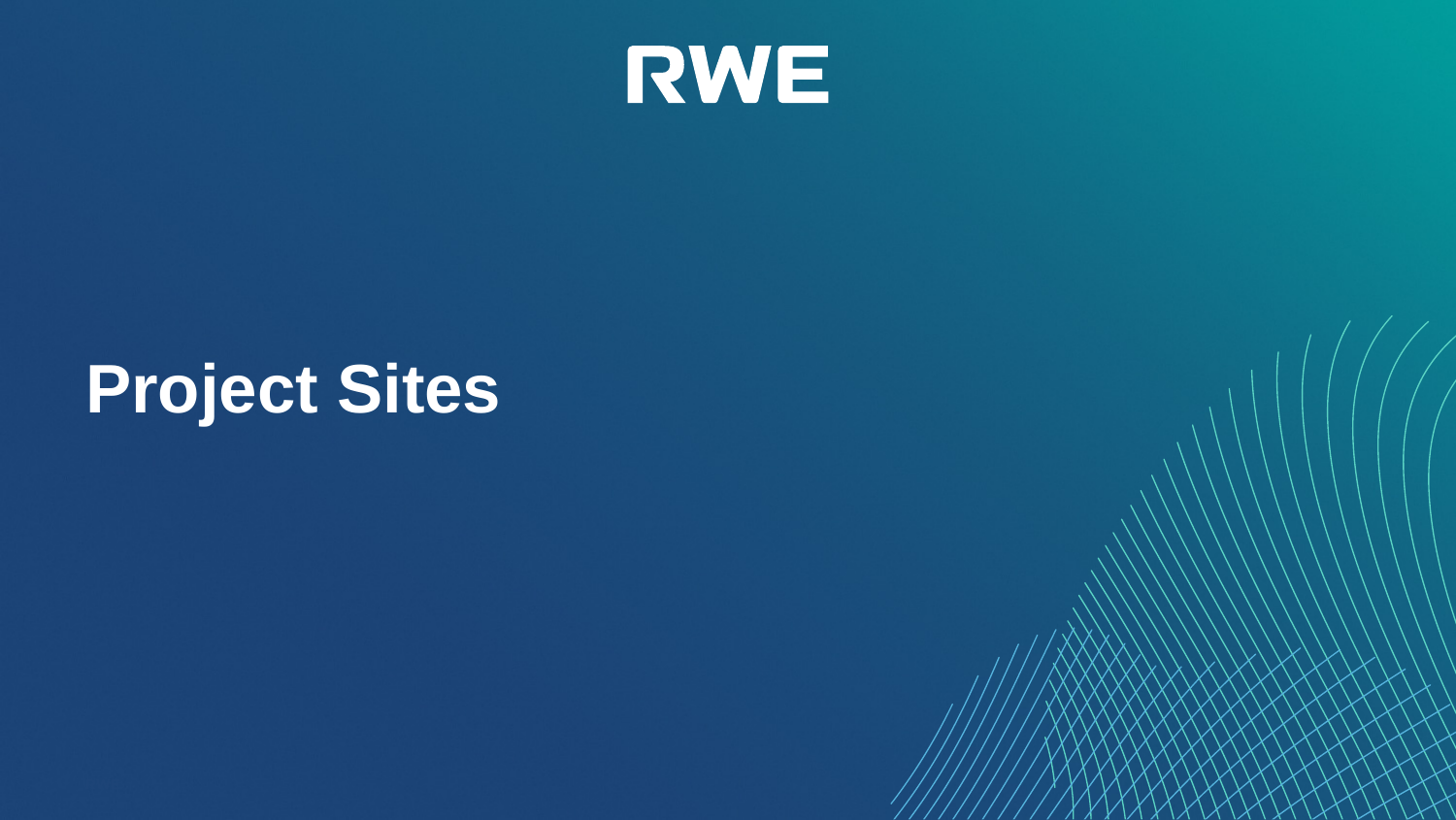

Project Sites
Janus Solar and Battery Storage Project | County of Colusa Board of Supervisors | 02.25.2025